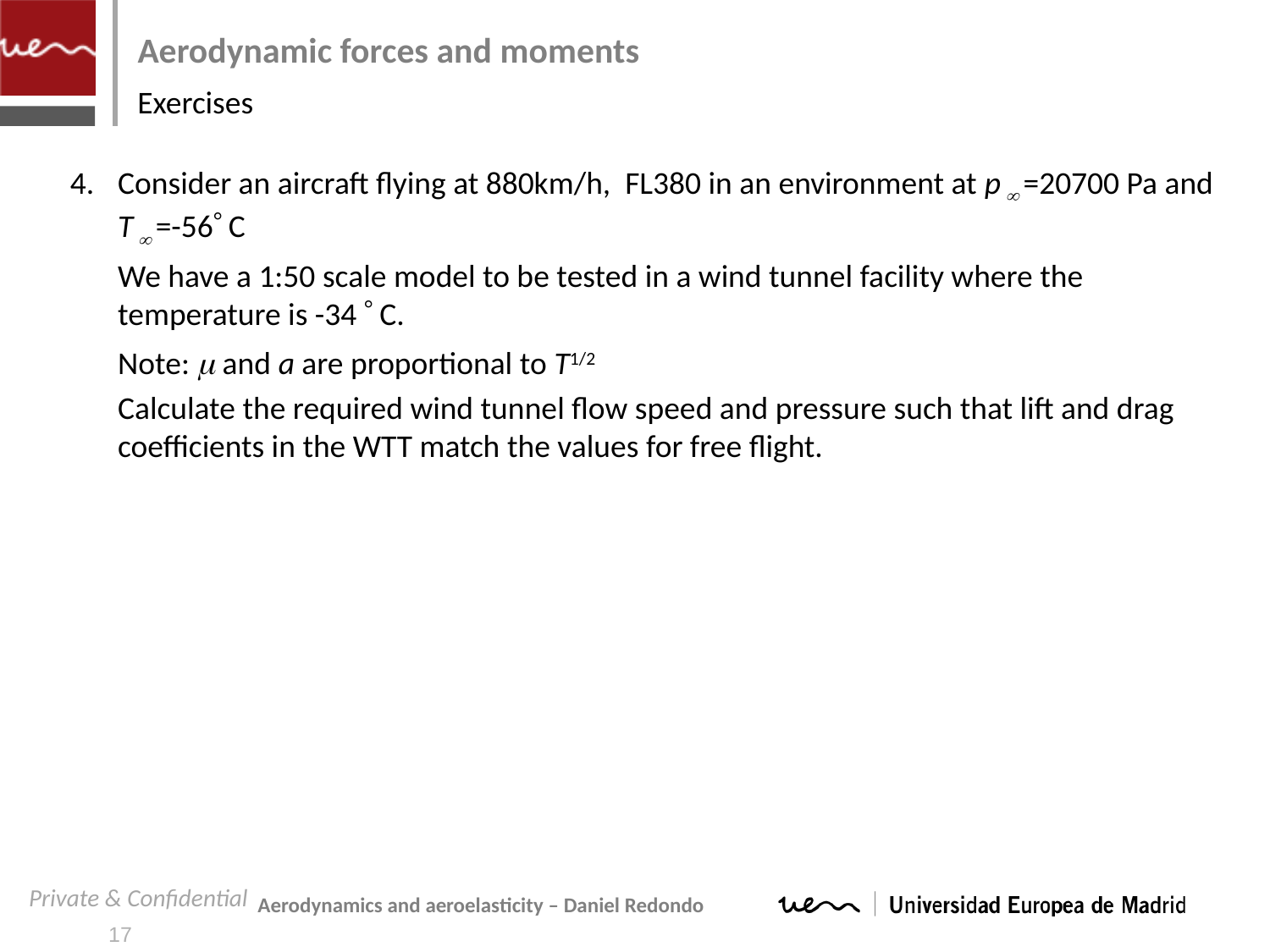

# Aerodynamic forces and moments
Exercises
Consider an aircraft flying at 880km/h,  FL380 in an environment at p ∞ =20700 Pa and T ∞ =-56° C
	We have a 1:50 scale model to be tested in a wind tunnel facility where the temperature is -34 ° C.
	Note: μ and a are proportional to T1/2
	Calculate the required wind tunnel flow speed and pressure such that lift and drag coefficients in the WTT match the values for free flight.
Aerodynamics and aeroelasticity – Daniel Redondo
17